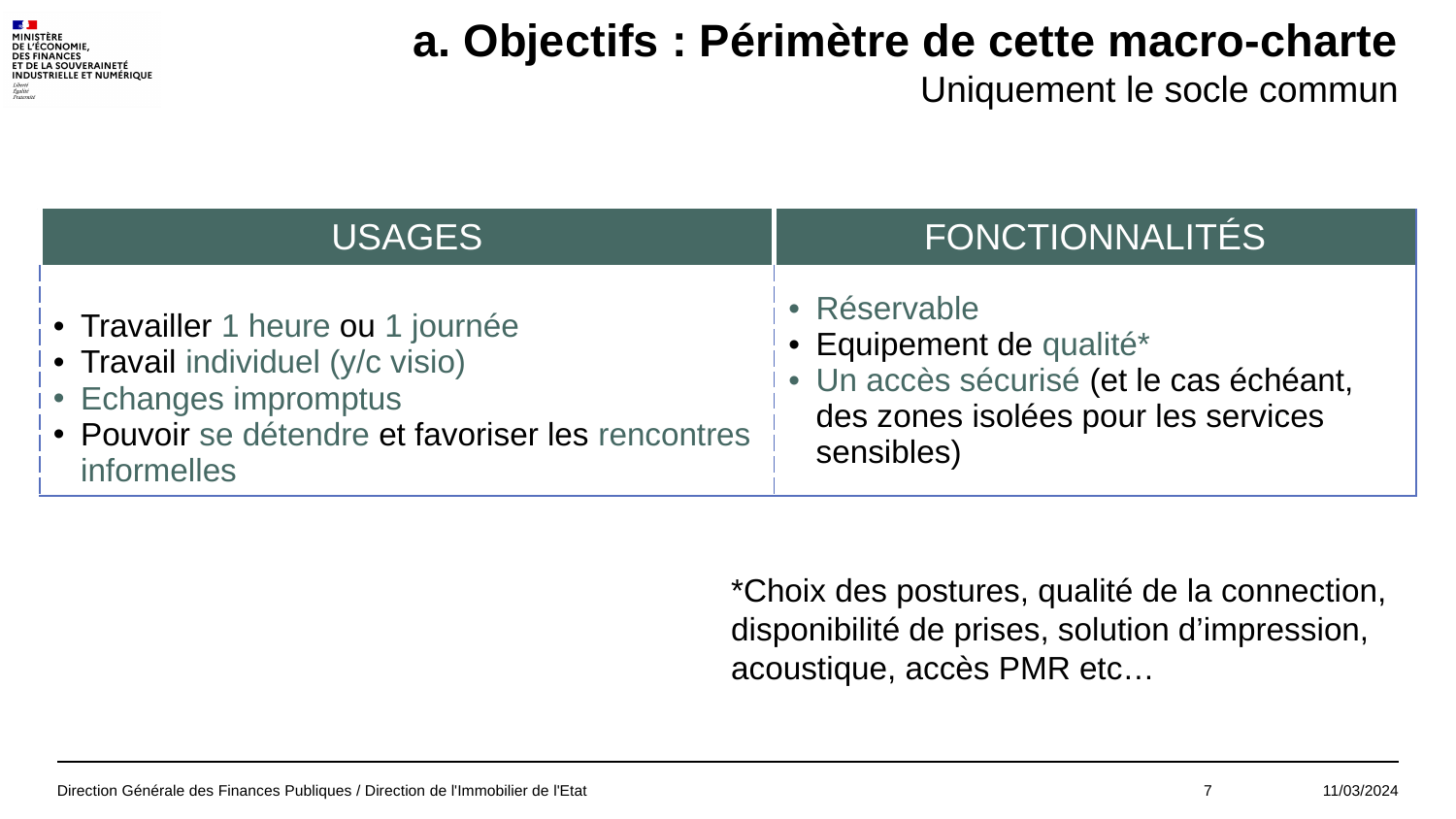

a. Objectifs : Périmètre de cette macro-charte
Uniquement le socle commun
| Usages | Fonctionnalités |
| --- | --- |
| Travailler 1 heure ou 1 journée Travail individuel (y/c visio) Echanges impromptus Pouvoir se détendre et favoriser les rencontres informelles | Réservable Equipement de qualité\* Un accès sécurisé (et le cas échéant, des zones isolées pour les services sensibles) |
*Choix des postures, qualité de la connection, disponibilité de prises, solution d’impression, acoustique, accès PMR etc…
Direction Générale des Finances Publiques / Direction de l'Immobilier de l'Etat
7
11/03/2024